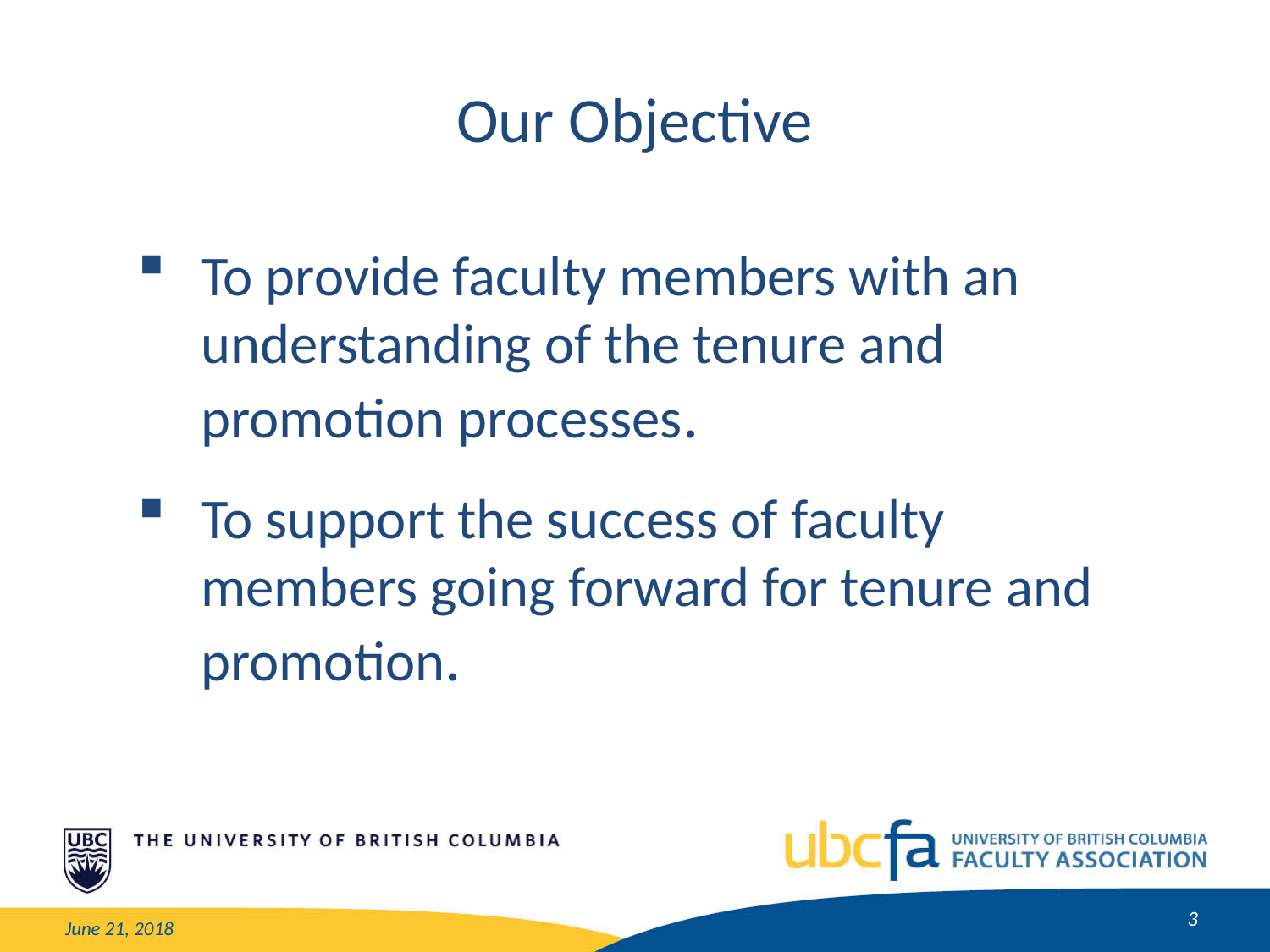

Our Objective
To provide faculty members with an understanding of the tenure and promotion processes.
To support the success of faculty members going forward for tenure and promotion.
3
June 21, 2018